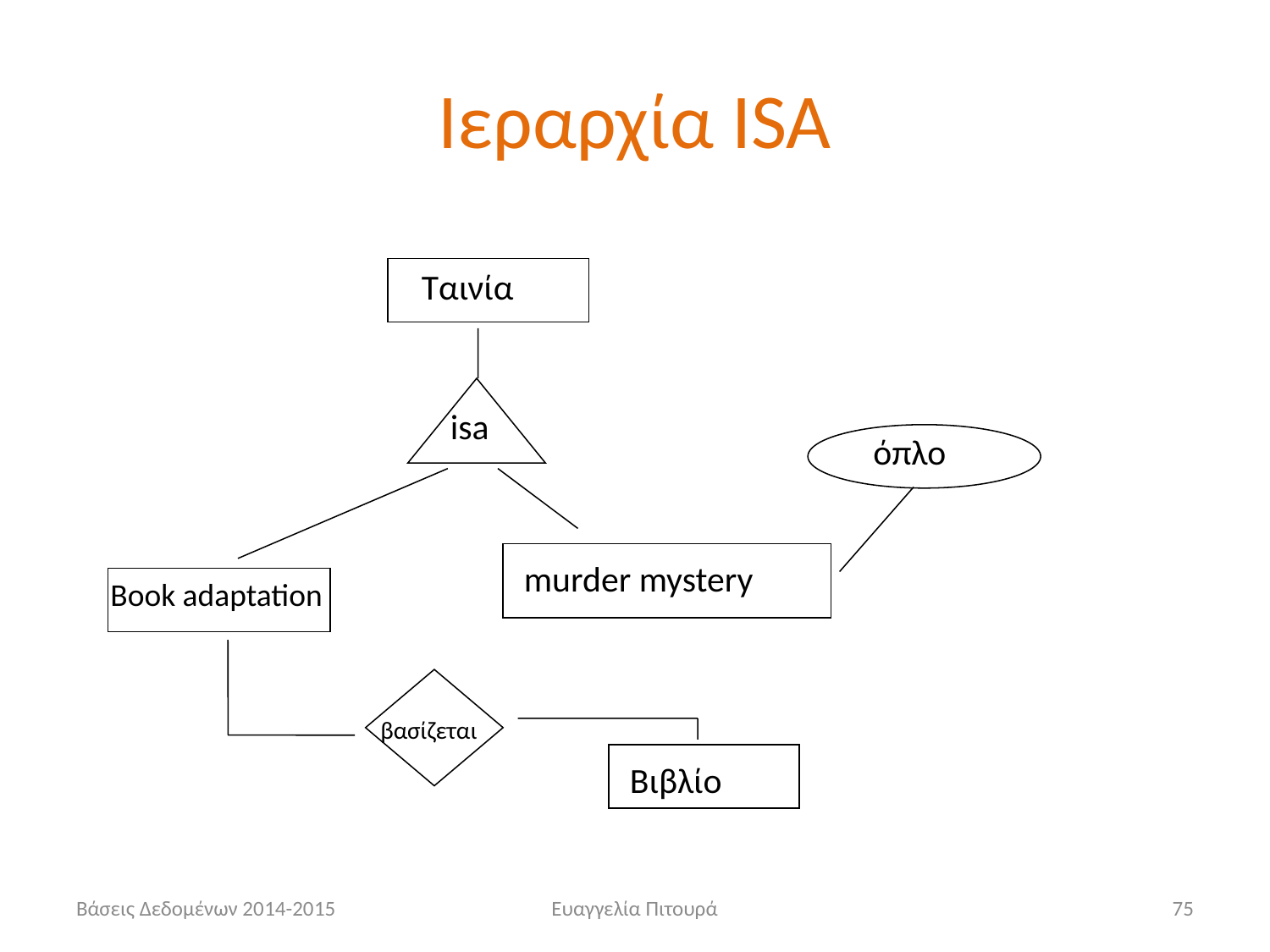

# Ιεραρχία ISA

Ταινία

isa
όπλο

murder mystery
Book adaptation

βασίζεται

Βιβλίο
Βάσεις Δεδομένων 2014-2015
Ευαγγελία Πιτουρά
75